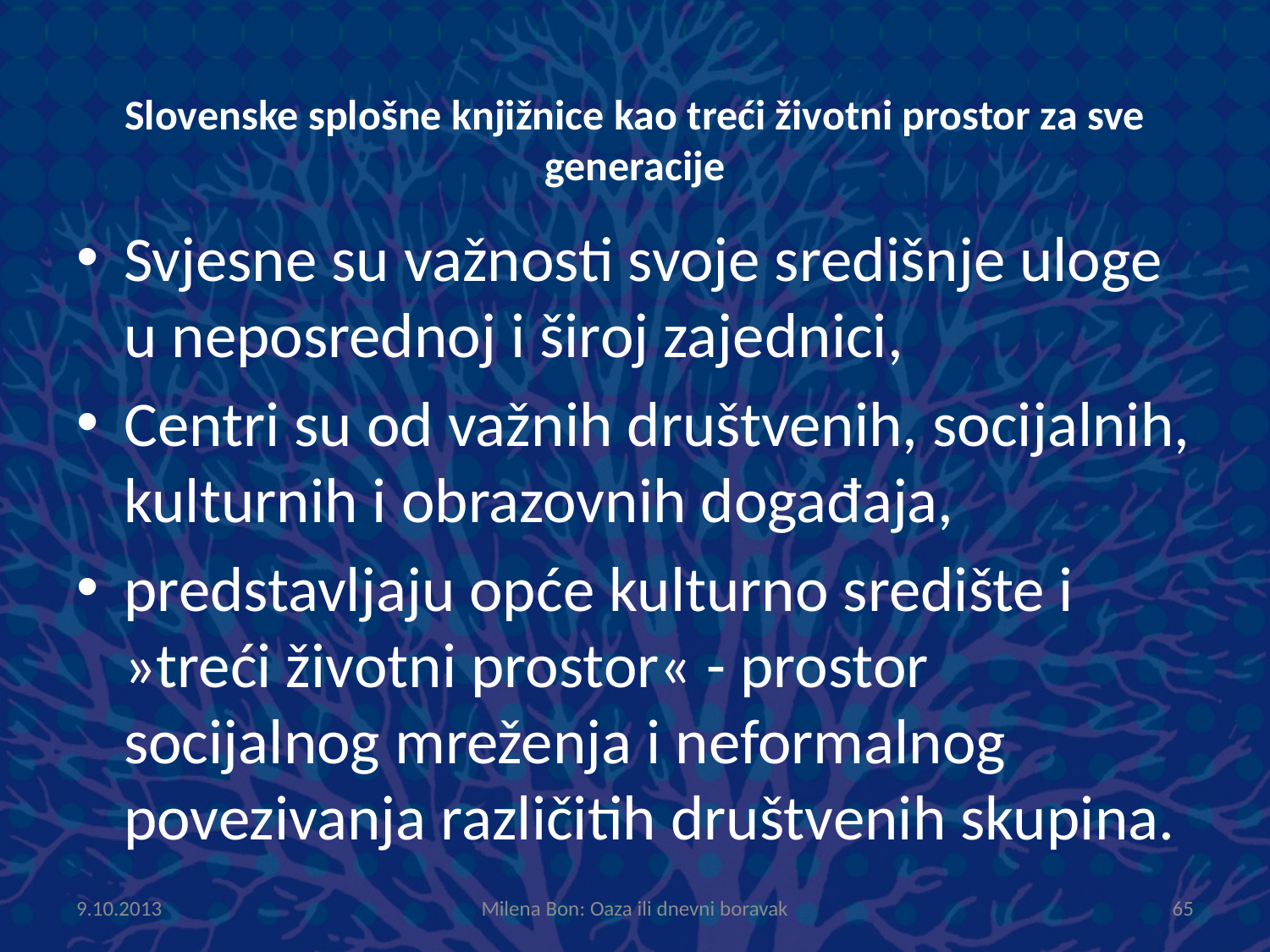

# Slovenske splošne knjižnice kao treći životni prostor za sve generacije
Svjesne su važnosti svoje središnje uloge u neposrednoj i široj zajednici,
Centri su od važnih društvenih, socijalnih, kulturnih i obrazovnih događaja,
predstavljaju opće kulturno središte i »treći životni prostor« - prostor socijalnog mreženja i neformalnog povezivanja različitih društvenih skupina.

9.10.2013
Milena Bon: Oaza ili dnevni boravak
65